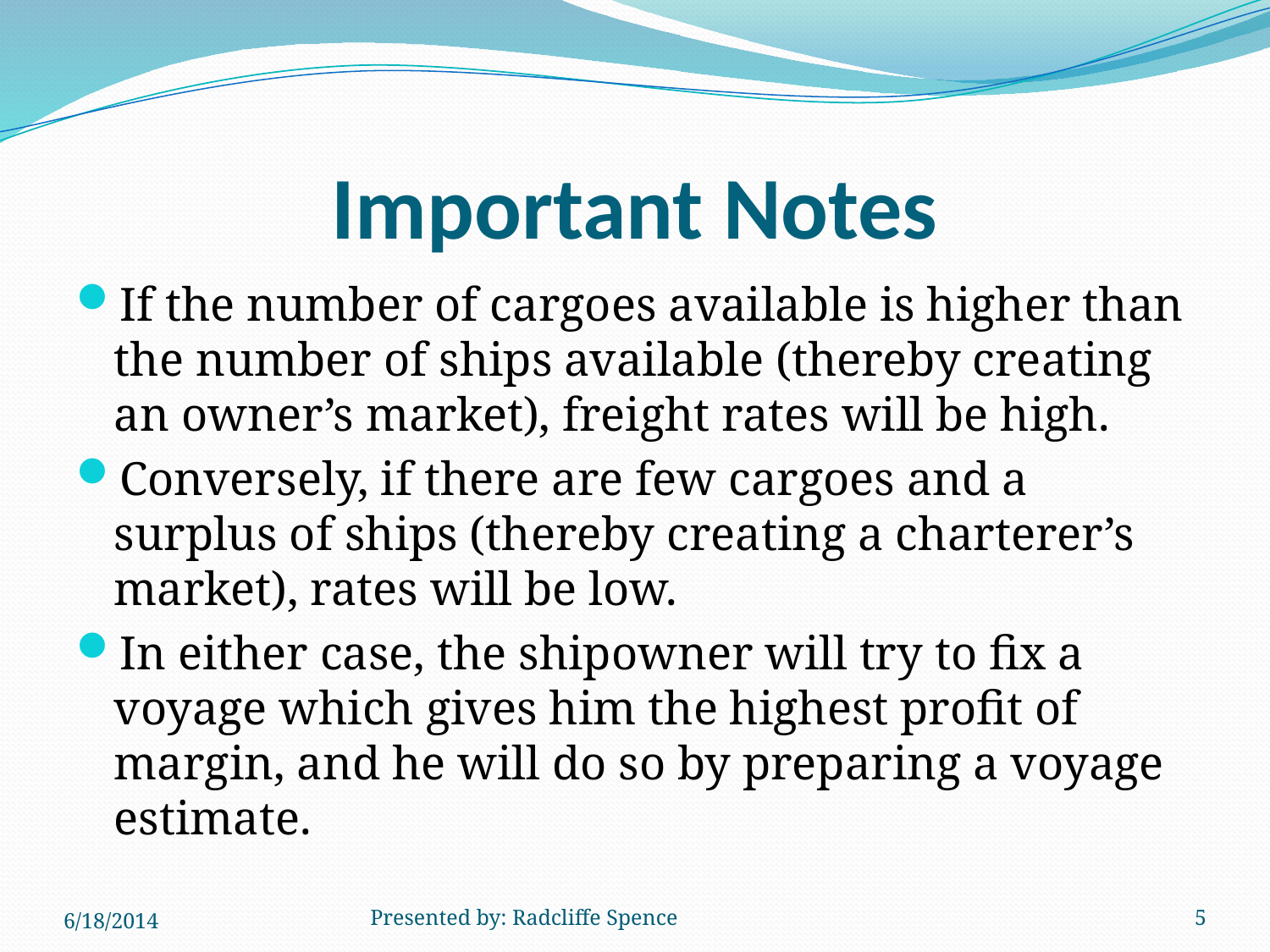

# Important Notes
If the number of cargoes available is higher than the number of ships available (thereby creating an owner’s market), freight rates will be high.
Conversely, if there are few cargoes and a surplus of ships (thereby creating a charterer’s market), rates will be low.
In either case, the shipowner will try to fix a voyage which gives him the highest profit of margin, and he will do so by preparing a voyage estimate.
6/18/2014
Presented by: Radcliffe Spence
5